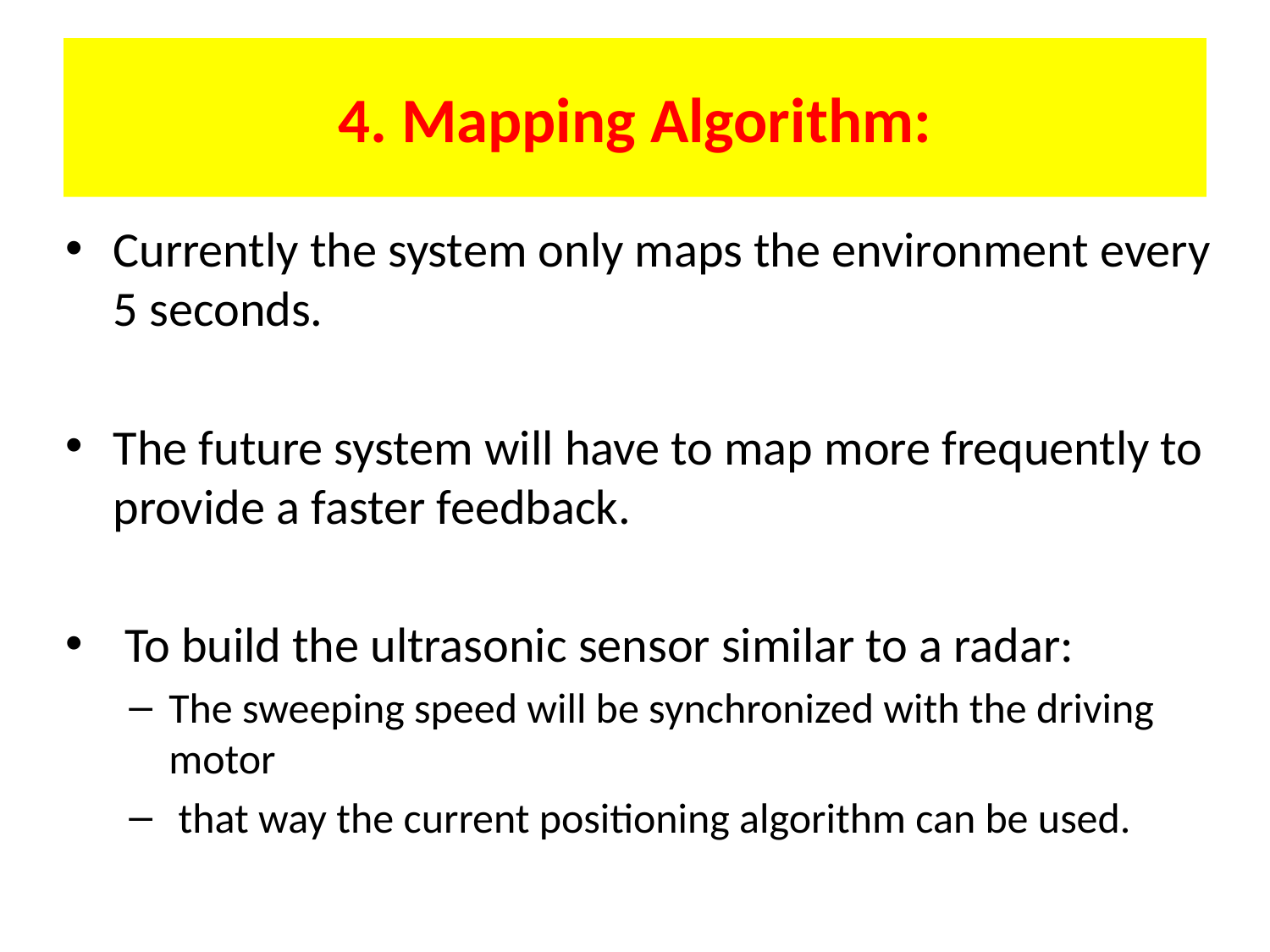

# 4. Mapping Algorithm:
Currently the system only maps the environment every 5 seconds.

The future system will have to map more frequently to provide a faster feedback.

 To build the ultrasonic sensor similar to a radar:
The sweeping speed will be synchronized with the driving motor
 that way the current positioning algorithm can be used.